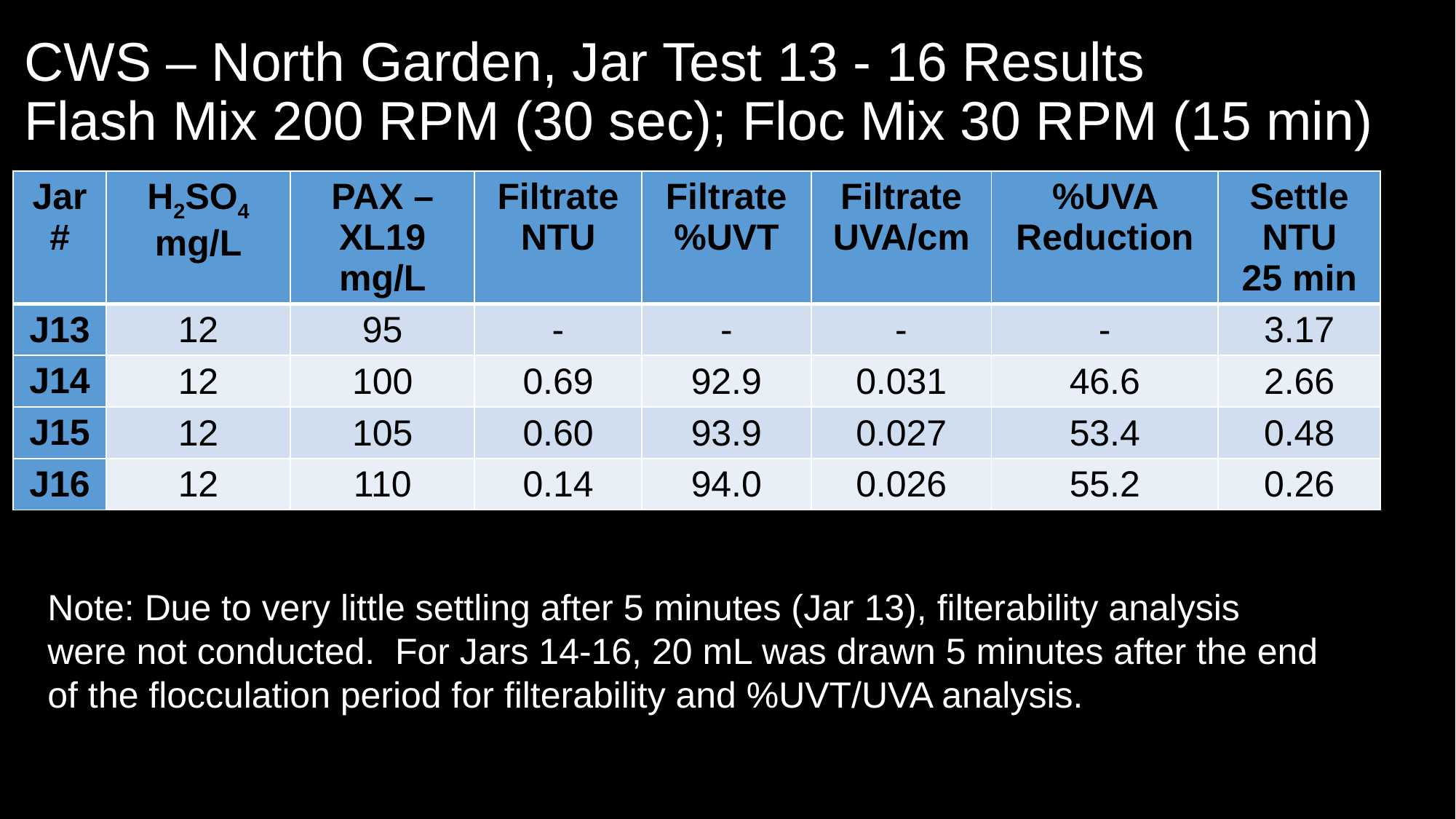

# CWS – North Garden, Jar Test 13 - 16 Results Flash Mix 200 RPM (30 sec); Floc Mix 30 RPM (15 min)
| Jar# | H2SO4 mg/L | PAX – XL19 mg/L | Filtrate NTU | Filtrate %UVT | Filtrate UVA/cm | %UVA Reduction | Settle NTU 25 min |
| --- | --- | --- | --- | --- | --- | --- | --- |
| J13 | 12 | 95 | - | - | - | - | 3.17 |
| J14 | 12 | 100 | 0.69 | 92.9 | 0.031 | 46.6 | 2.66 |
| J15 | 12 | 105 | 0.60 | 93.9 | 0.027 | 53.4 | 0.48 |
| J16 | 12 | 110 | 0.14 | 94.0 | 0.026 | 55.2 | 0.26 |
Note: Due to very little settling after 5 minutes (Jar 13), filterability analysis
were not conducted.  For Jars 14-16, 20 mL was drawn 5 minutes after the end
of the flocculation period for filterability and %UVT/UVA analysis.